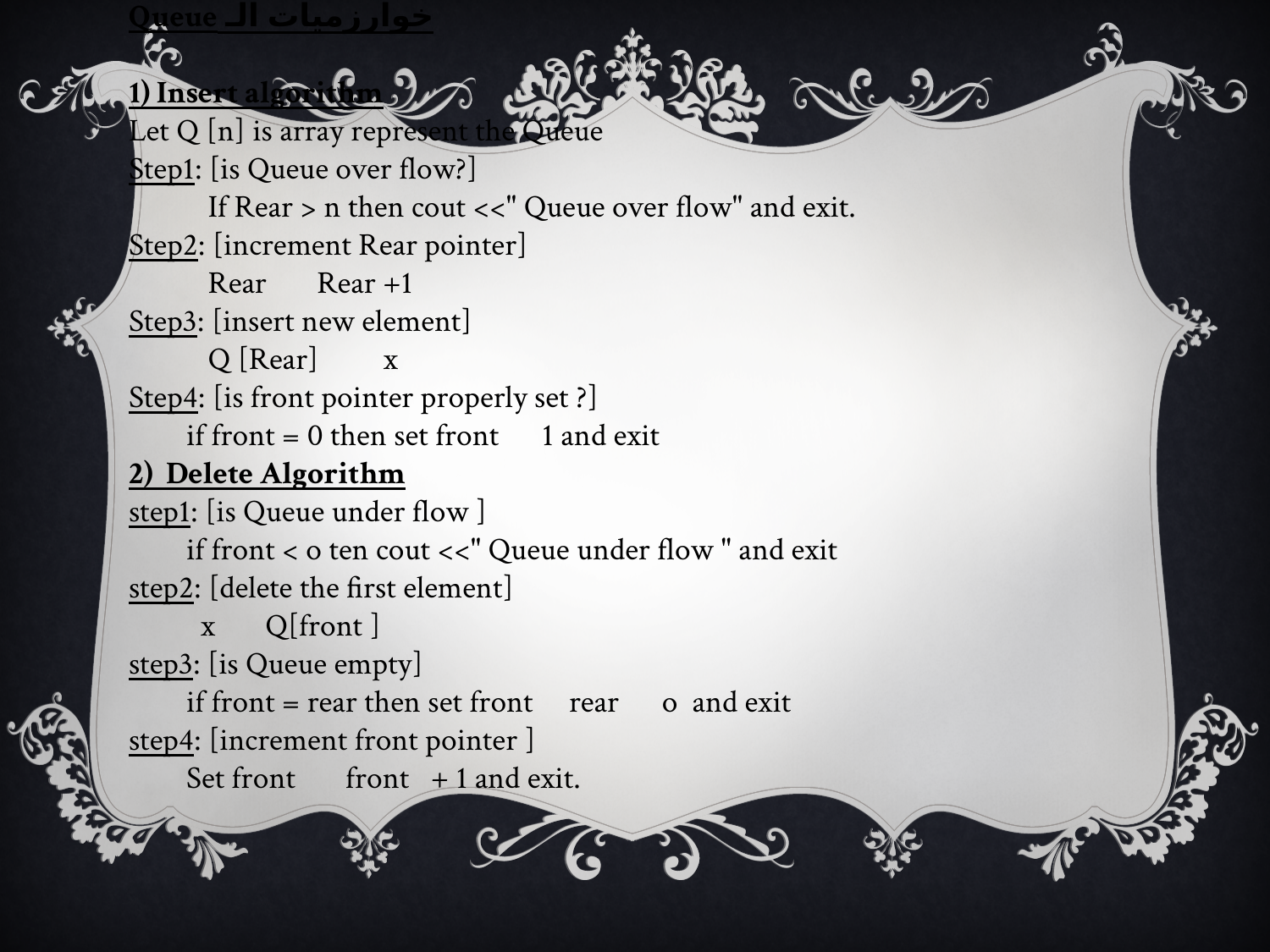

خوارزميات الـ Queue

1) Insert algorithm
Let Q [n] is array represent the Queue
Step1: [is Queue over flow?]
           If Rear > n then cout <<" Queue over flow" and exit.
Step2: [increment Rear pointer]
           Rear       Rear +1
Step3: [insert new element]
           Q [Rear]         x
Step4: [is front pointer properly set ?]
        if front = 0 then set front      1 and exit
2)  Delete Algorithm
step1: [is Queue under flow ]
        if front < o ten cout <<" Queue under flow " and exit
step2: [delete the first element]
          x       Q[front ]
step3: [is Queue empty]
        if front = rear then set front     rear      o  and exit
step4: [increment front pointer ]
        Set front       front   + 1 and exit.